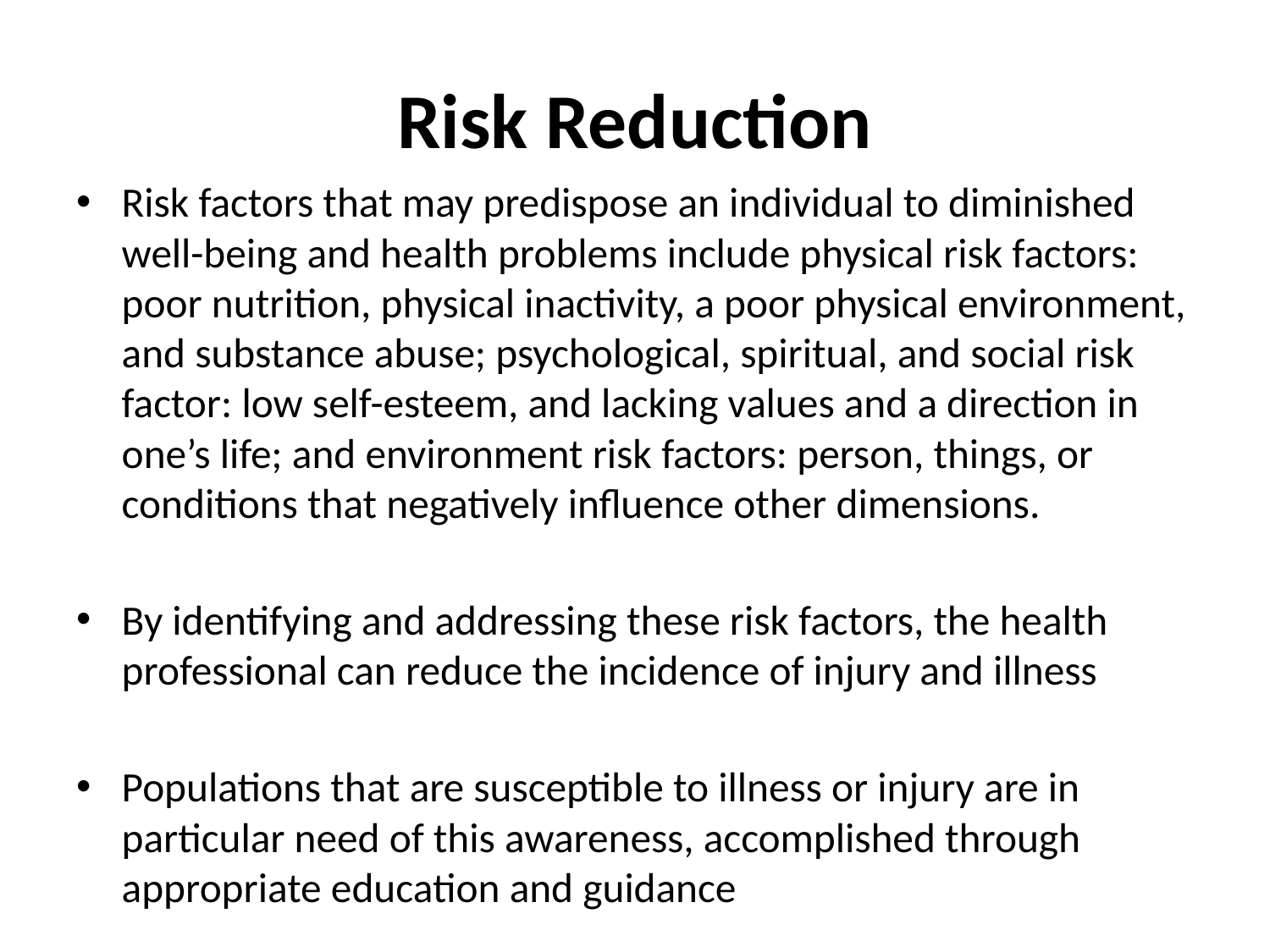

# Risk Reduction
Risk factors that may predispose an individual to diminished well-being and health problems include physical risk factors: poor nutrition, physical inactivity, a poor physical environment, and substance abuse; psychological, spiritual, and social risk factor: low self-esteem, and lacking values and a direction in one’s life; and environment risk factors: person, things, or conditions that negatively influence other dimensions.

By identifying and addressing these risk factors, the health professional can reduce the incidence of injury and illness

Populations that are susceptible to illness or injury are in particular need of this awareness, accomplished through appropriate education and guidance